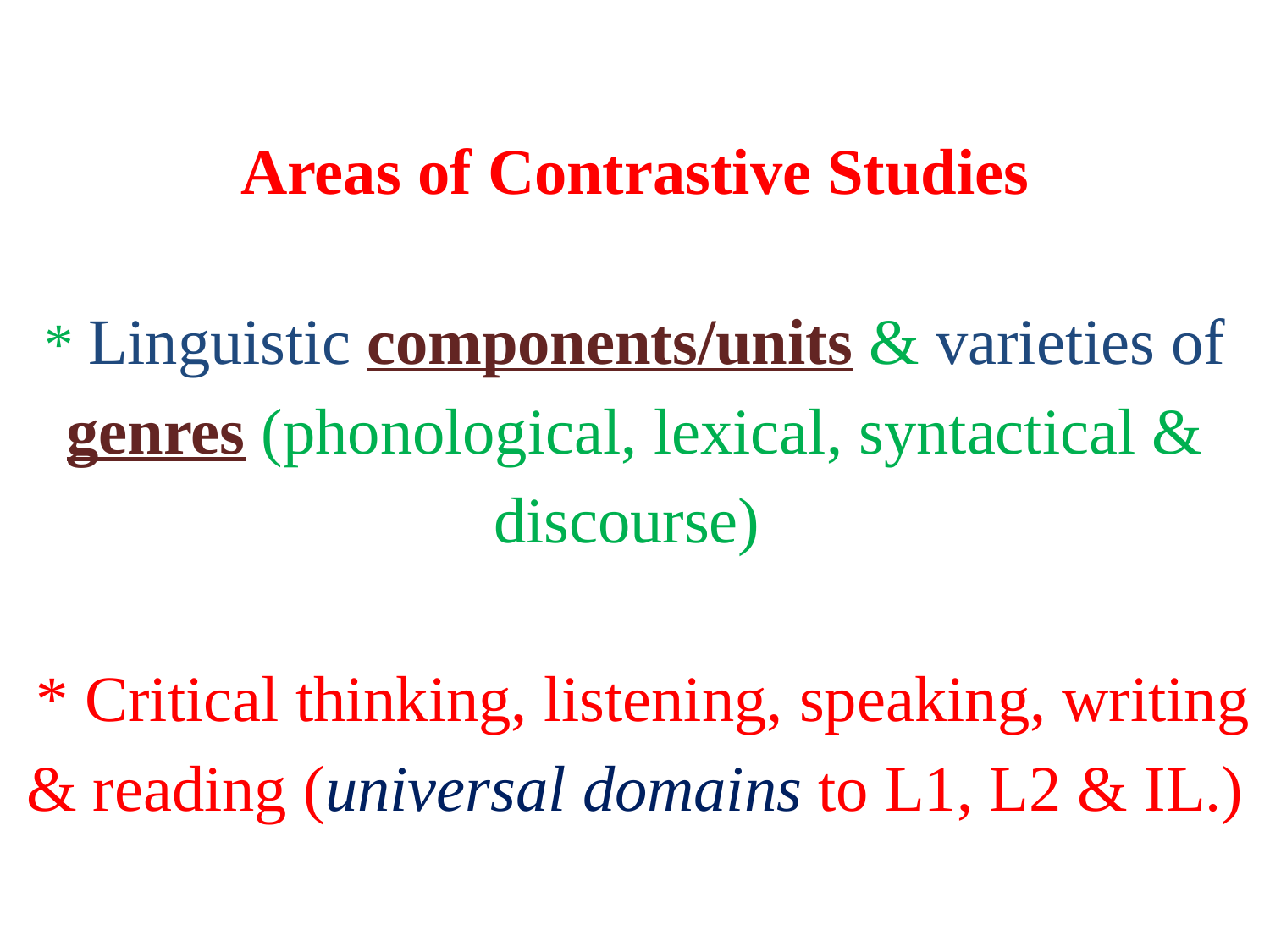

# Areas of Contrastive Studies * Linguistic components/units & varieties of genres (phonological, lexical, syntactical & discourse) * Critical thinking, listening, speaking, writing & reading (universal domains to L1, L2 & IL.)